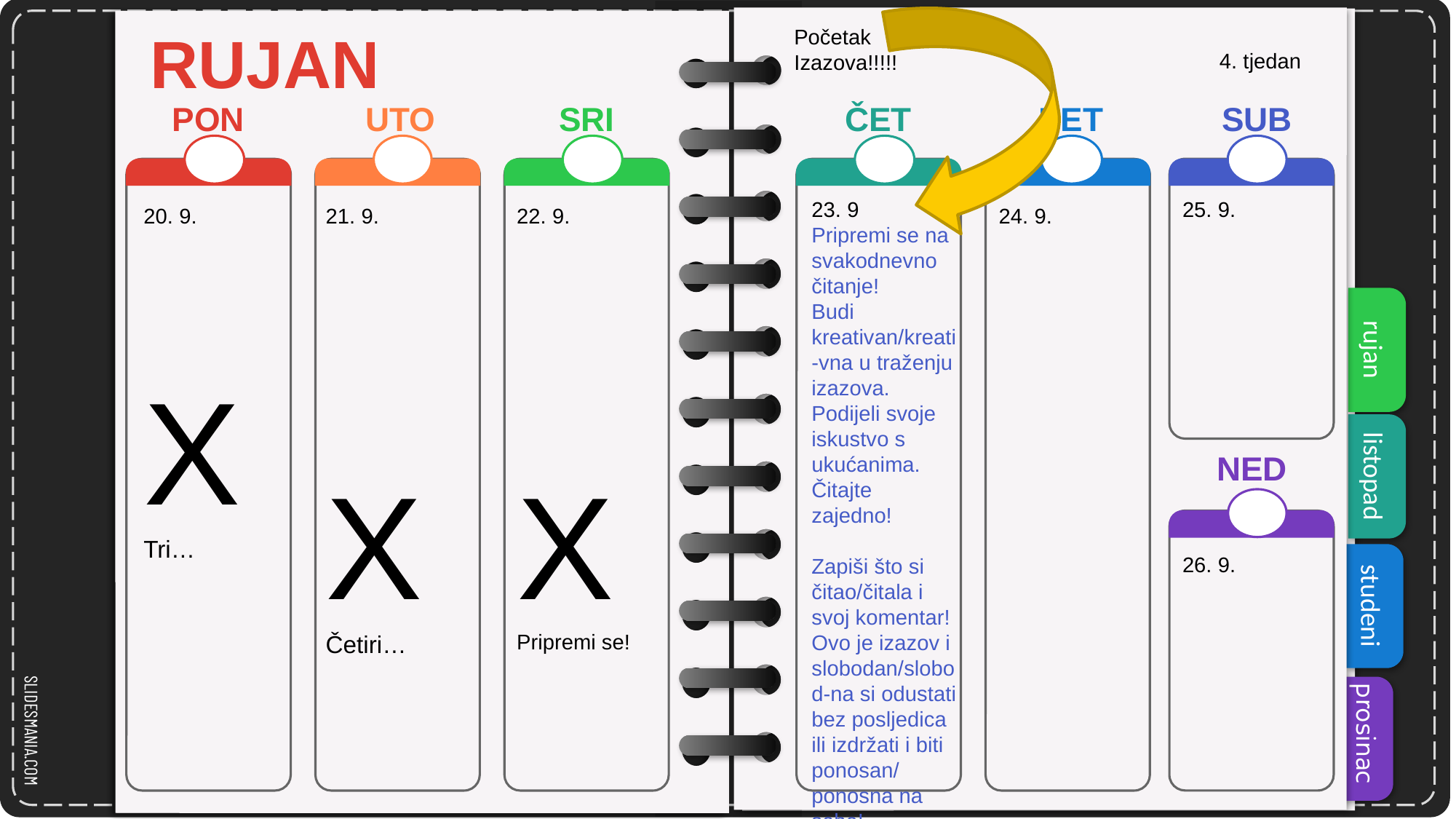

# RUJAN
Početak Izazova!!!!!

4. tjedan

23. 9
Pripremi se na svakodnevno čitanje!
Budi kreativan/kreati-vna u traženju izazova. Podijeli svoje iskustvo s ukućanima.
Čitajte zajedno!

Zapiši što si čitao/čitala i svoj komentar!
Ovo je izazov i slobodan/slobod-na si odustati bez posljedica ili izdržati i biti ponosan/ ponosna na sebe!

25. 9.
20. 9.

   X
Tri…
21. 9.

 X
Četiri…

22. 9.

 X
Pripremi se!
24. 9.

26. 9.